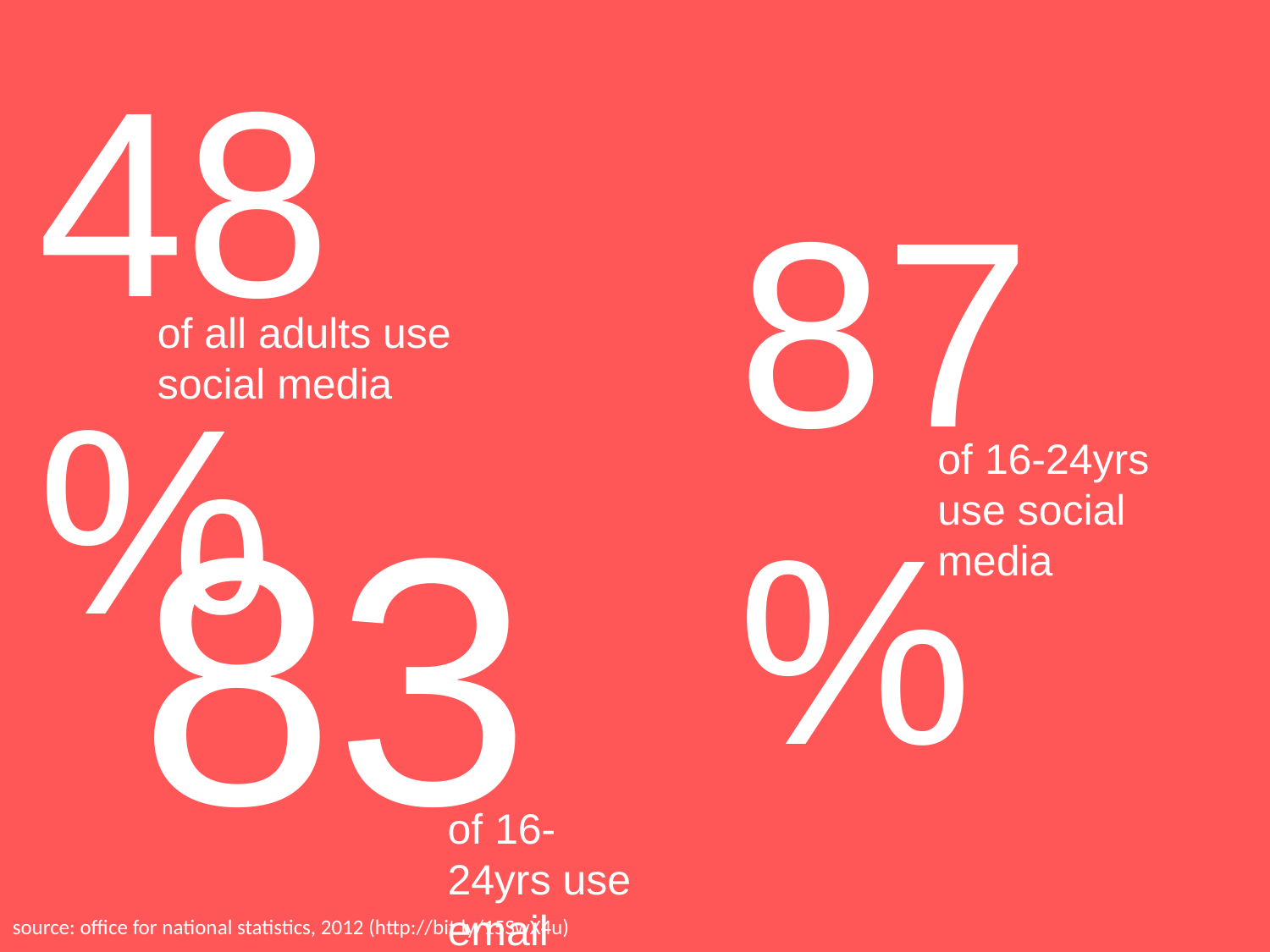

48%
87%
of all adults use social media
of 16-24yrs use social media
83%
of 16-24yrs use email
source: office for national statistics, 2012 (http://bit.ly/15SwX4u)